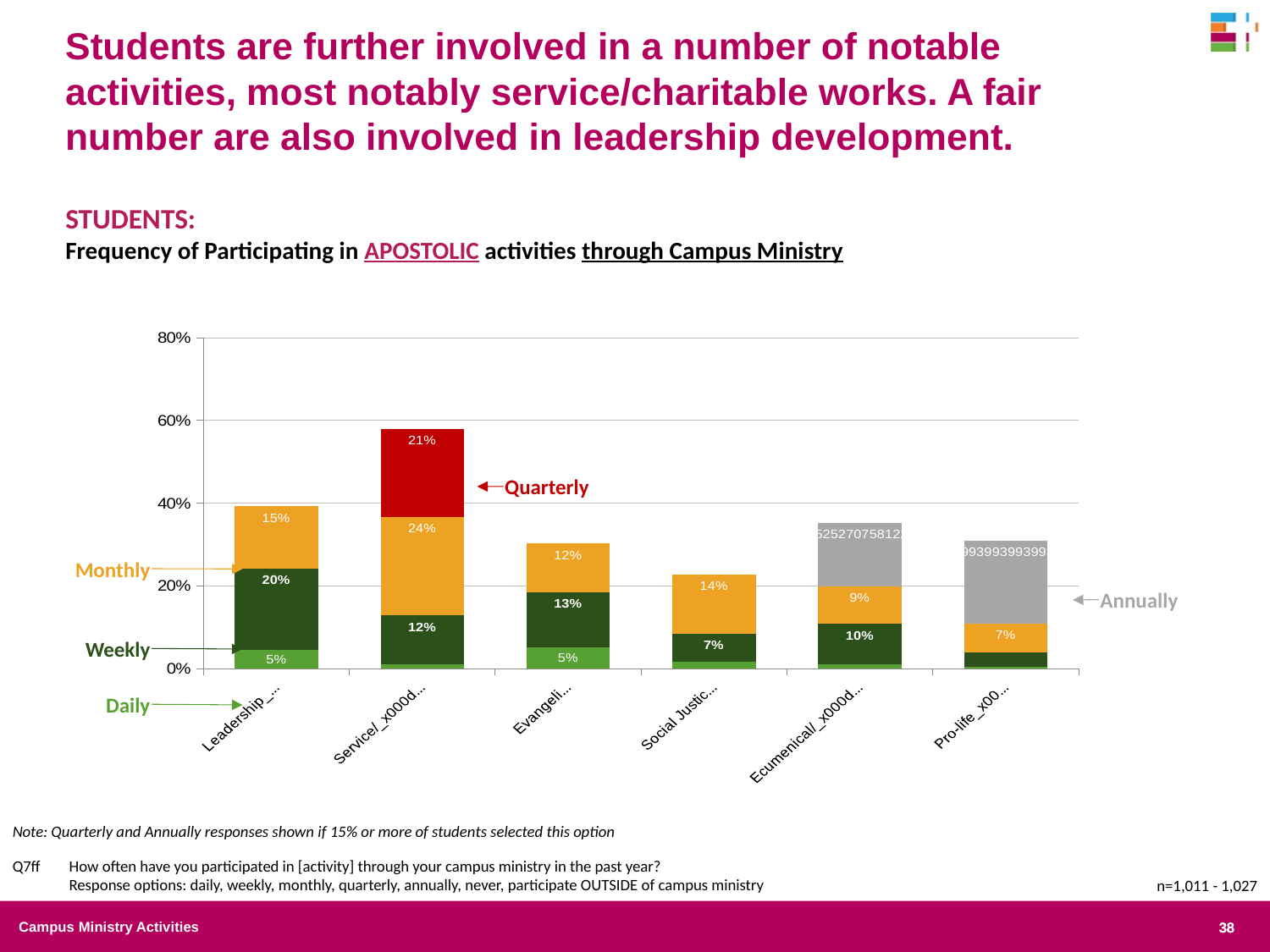

Students are further involved in a number of notable activities, most notably service/charitable works. A fair number are also involved in leadership development.
Students:
Frequency of Participating in APOSTOLIC activities through Campus Ministry

### Chart

| Category | Daily | Weekly | Monthly | Quarterly | Annually |
|---|---|---|---|---|---|
| Leadership_x000d_Development | 0.046218487394958 | 0.196278511404562 | 0.150360144057623 | None | None |
| Service/_x000d_Charitable_x000d_Work | 0.0101949025487256 | 0.118440779610195 | 0.238380809595202 | 0.212893553223388 | None |
| Evangelization | 0.0520457280385078 | 0.1323706377858 | 0.118231046931408 | None | None |
| Social Justice/_x000d_Advocacy | 0.0171171171171171 | 0.0672672672672673 | 0.142942942942943 | None | None |
| Ecumenical/_x000d_Interfaith_x000d_Activities | 0.0108303249097473 | 0.0971720818291215 | 0.0914560770156438 | None | 0.152527075812274 |
| Pro-life_x000d_Activities | 0.0042042042042042 | 0.0351351351351351 | 0.0702702702702703 | None | 0.199399399399399 |
Quarterly
Monthly
Annually
Weekly
Daily
Note: Quarterly and Annually responses shown if 15% or more of students selected this option
Q7ff	How often have you participated in [activity] through your campus ministry in the past year?
Response options: daily, weekly, monthly, quarterly, annually, never, participate OUTSIDE of campus ministry
n=1,011 - 1,027

Campus Ministry Activities
38
38